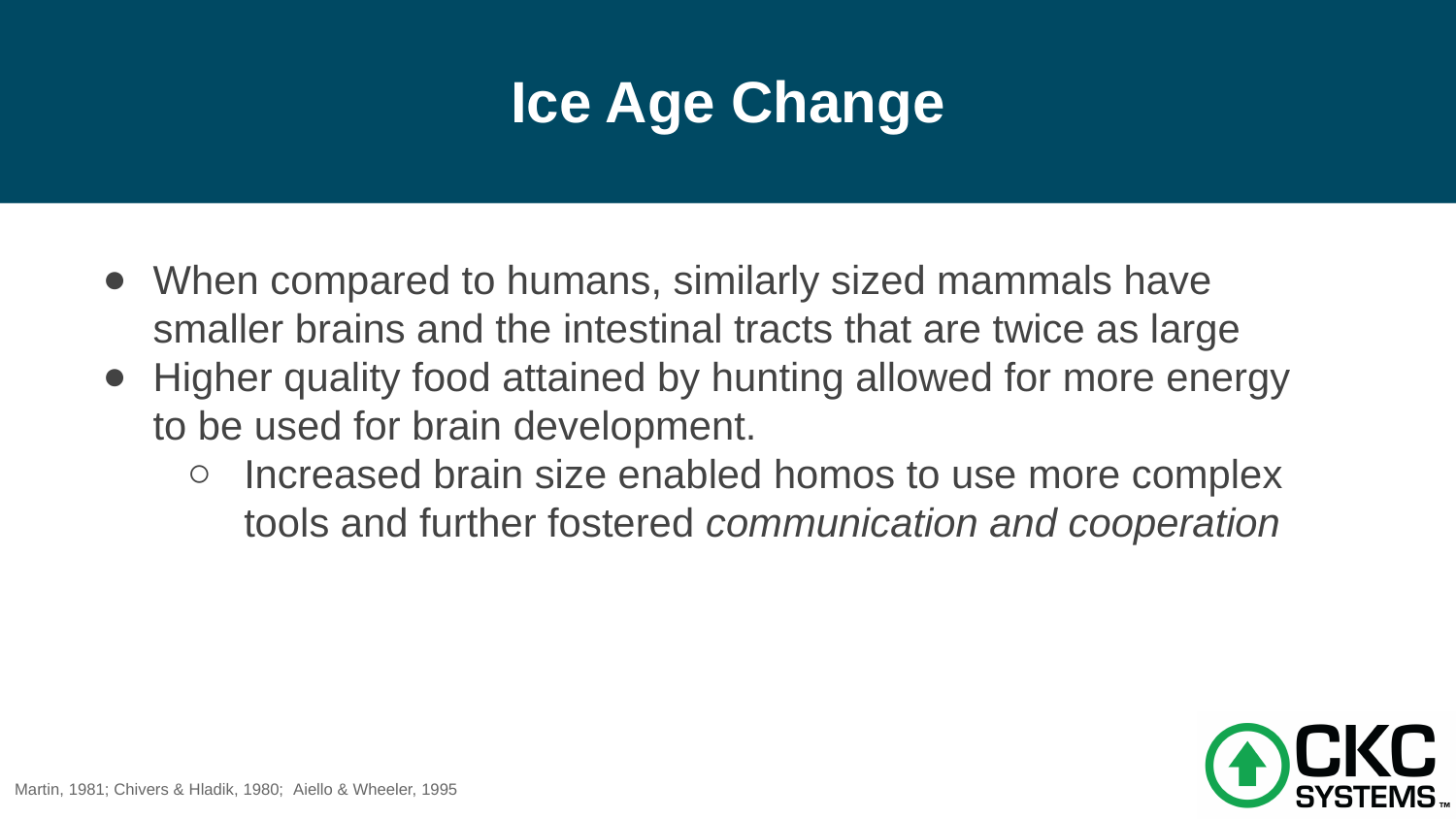

# Ice Age Change
When compared to humans, similarly sized mammals have smaller brains and the intestinal tracts that are twice as large
Higher quality food attained by hunting allowed for more energy to be used for brain development.
Increased brain size enabled homos to use more complex tools and further fostered communication and cooperation
Martin, 1981; Chivers & Hladik, 1980;  Aiello & Wheeler, 1995